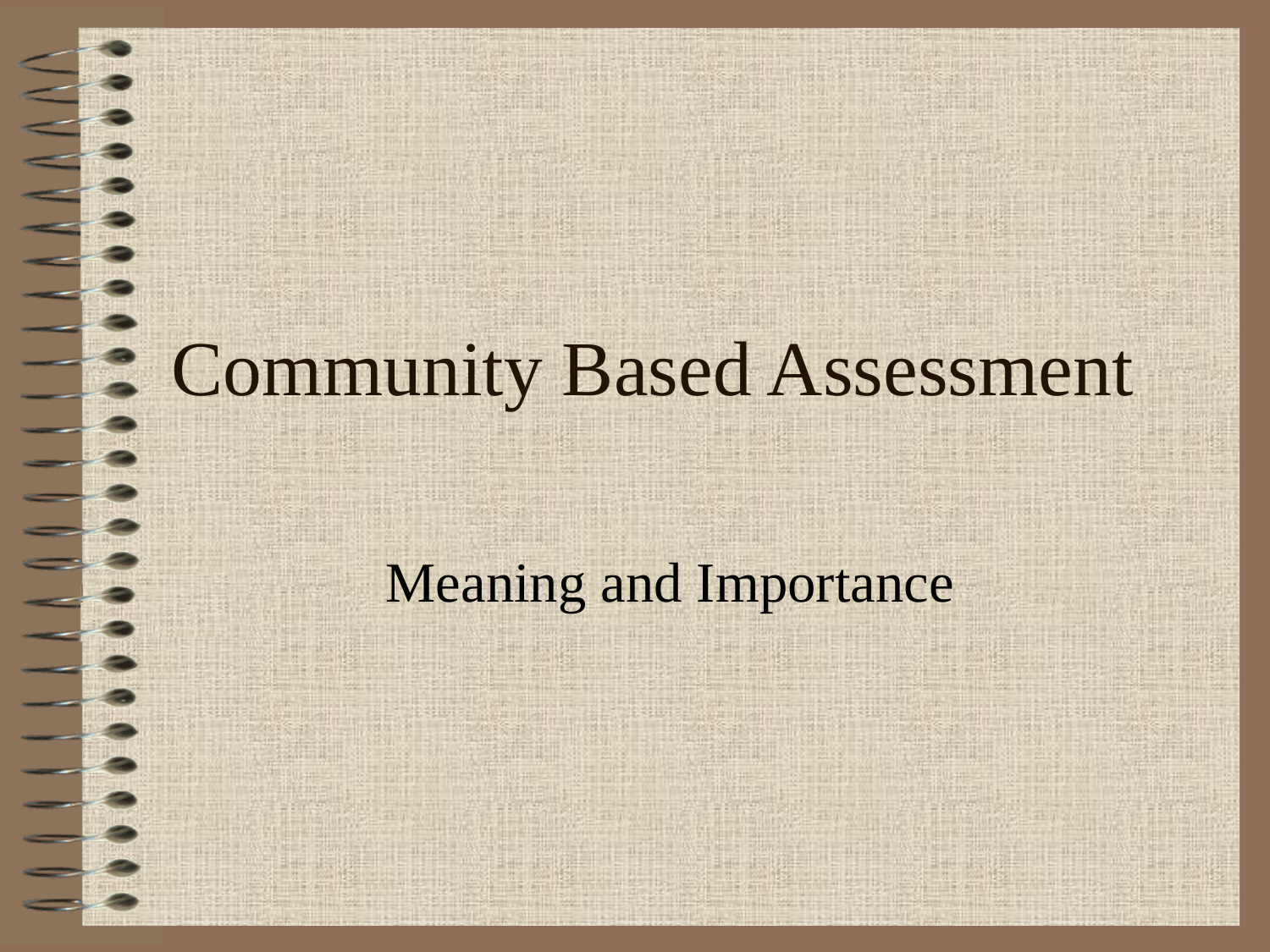

# Community Based Assessment
Meaning and Importance